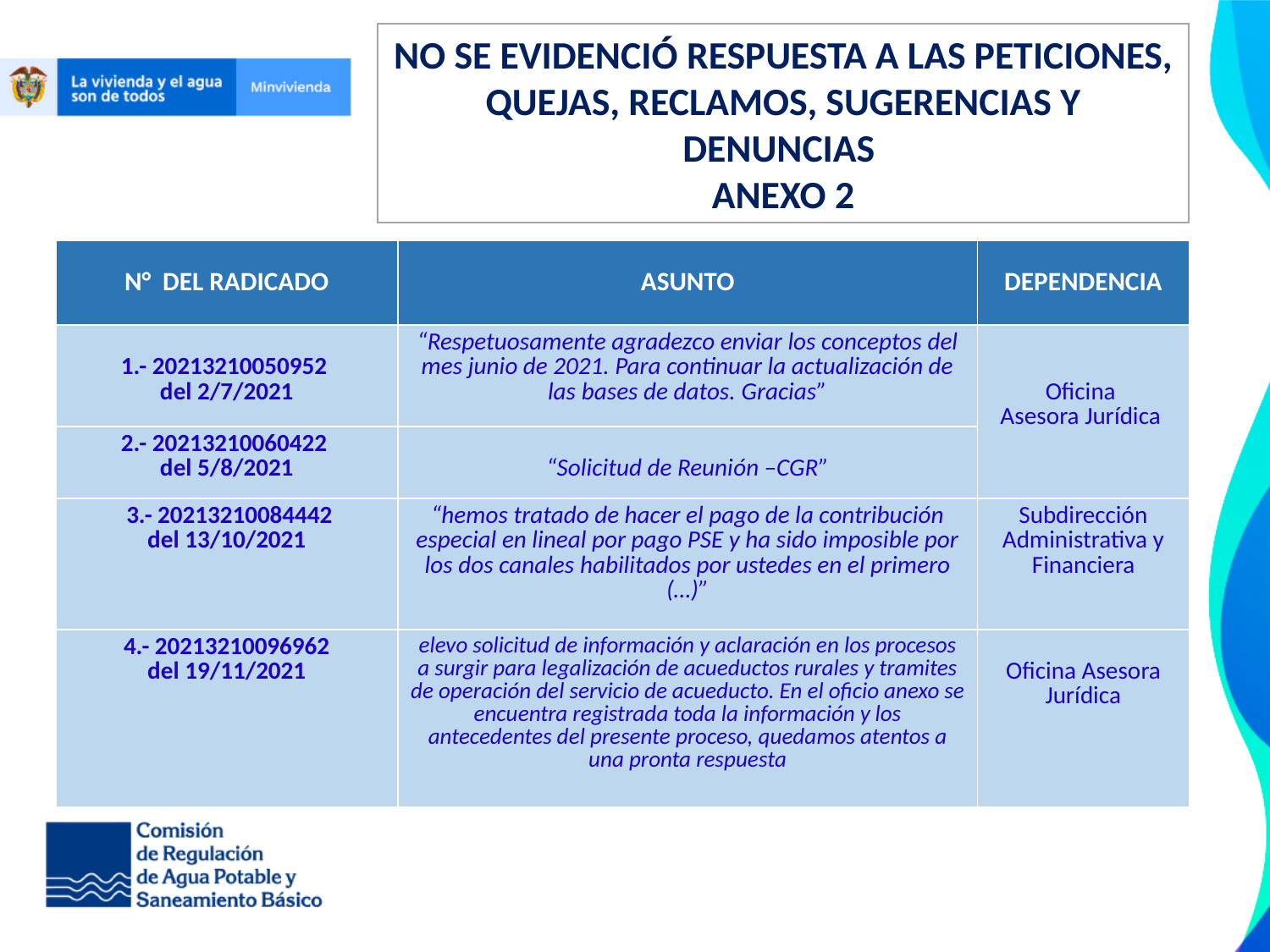

NO SE EVIDENCIÓ RESPUESTA A LAS PETICIONES, QUEJAS, RECLAMOS, SUGERENCIAS Y DENUNCIAS
ANEXO 2
| N° DEL RADICADO | ASUNTO | DEPENDENCIA |
| --- | --- | --- |
| ​ 1.- 20213210050952 del 2/7/2021​ | ​“Respetuosamente agradezco enviar los conceptos del mes junio de 2021. Para continuar la actualización de las bases de datos. Gracias”​ | ​ Oficina ​ Asesora Jurídica ​ |
| ​2.- 20213210060422 del 5/8/2021​ | ​ “Solicitud de Reunión –CGR”​​ |  |
| 3.- 20213210084442 del 13/10/2021 | “hemos tratado de hacer el pago de la contribución especial en lineal por pago PSE y ha sido imposible por los dos canales habilitados por ustedes en el primero (…)” | Subdirección Administrativa y Financiera |
| 4.- 20213210096962 del 19/11/2021 | elevo solicitud de información y aclaración en los procesos a surgir para legalización de acueductos rurales y tramites de operación del servicio de acueducto. En el oficio anexo se encuentra registrada toda la información y los antecedentes del presente proceso, quedamos atentos a una pronta respuesta | Oficina Asesora Jurídica |